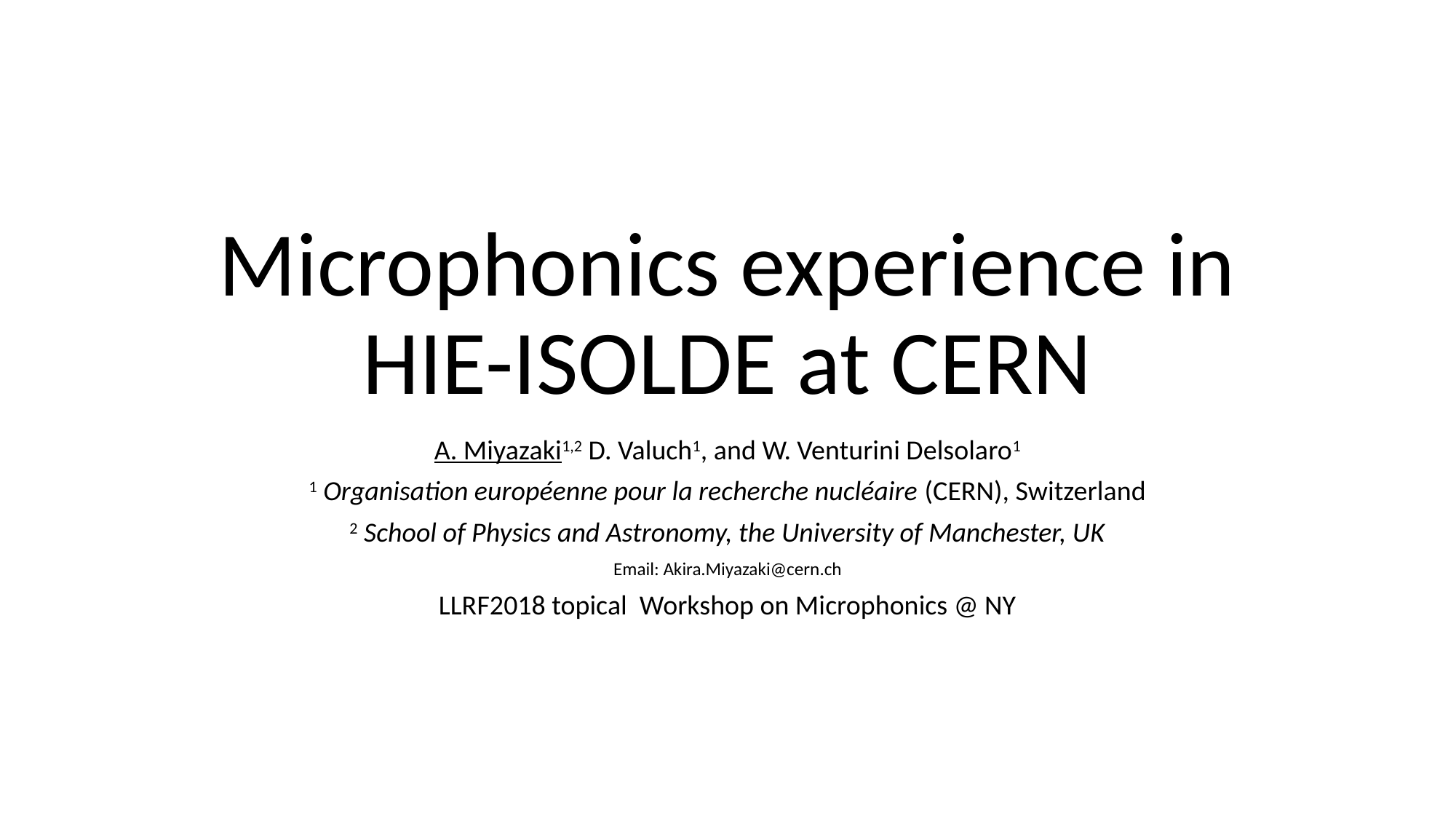

# Microphonics experience in HIE-ISOLDE at CERN
A. Miyazaki1,2 D. Valuch1, and W. Venturini Delsolaro1
1 Organisation européenne pour la recherche nucléaire (CERN), Switzerland
2 School of Physics and Astronomy, the University of Manchester, UK
Email: Akira.Miyazaki@cern.ch
LLRF2018 topical  Workshop on Microphonics @ NY